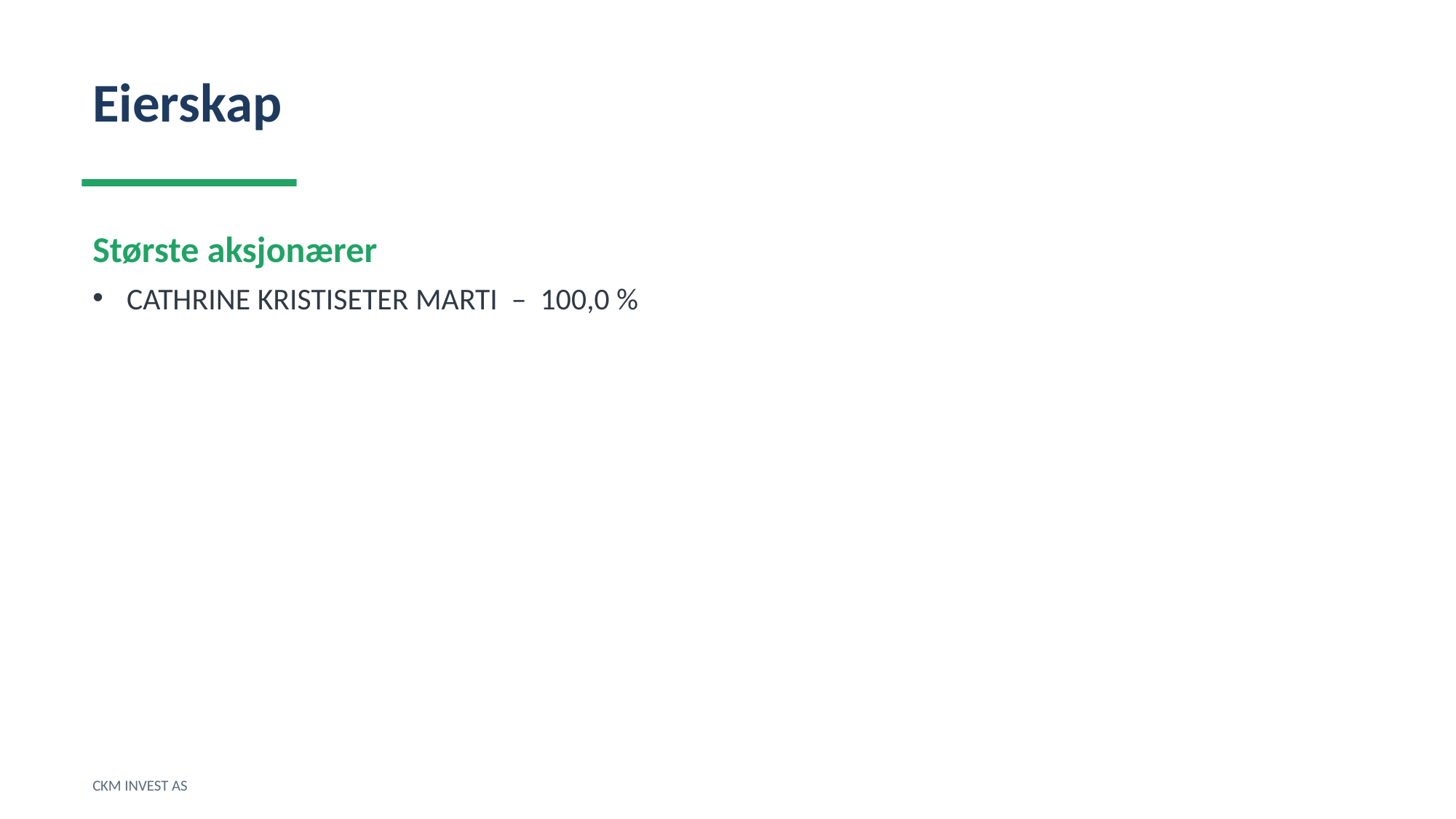

Eierskap

Største aksjonærer
CATHRINE KRISTISETER MARTI  –  100,0 %
CKM INVEST AS